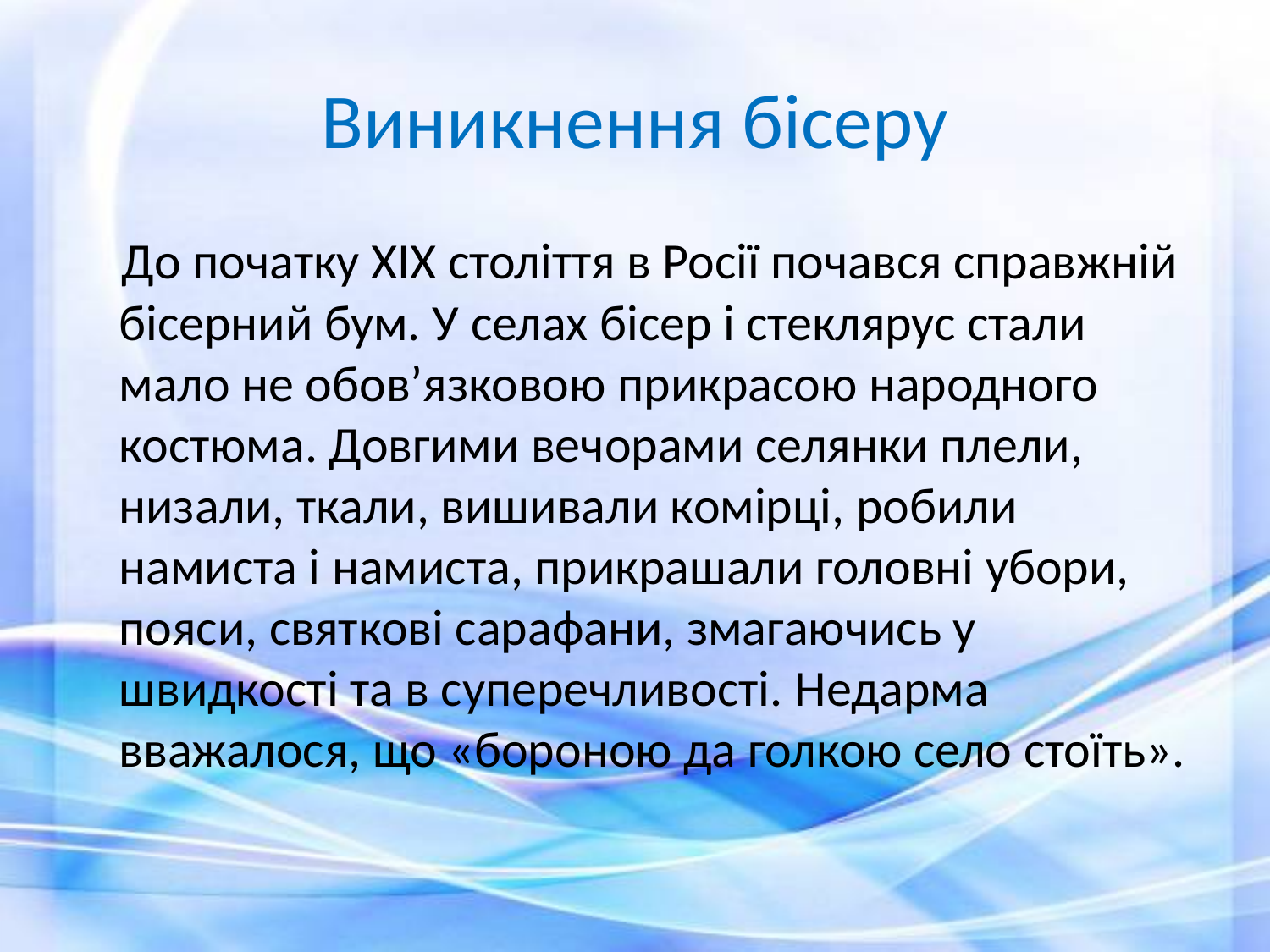

# Виникнення бісеру
    До початку ХIХ століття в Росії почався справжній бісерний бум. У селах бісер і стеклярус стали мало не обов’язковою прикрасою народного костюма. Довгими вечорами селянки плели, низали, ткали, вишивали комірці, робили намиста і намиста, прикрашали головні убори, пояси, святкові сарафани, змагаючись у швидкості та в суперечливості. Недарма вважалося, що «бороною да голкою село стоїть».